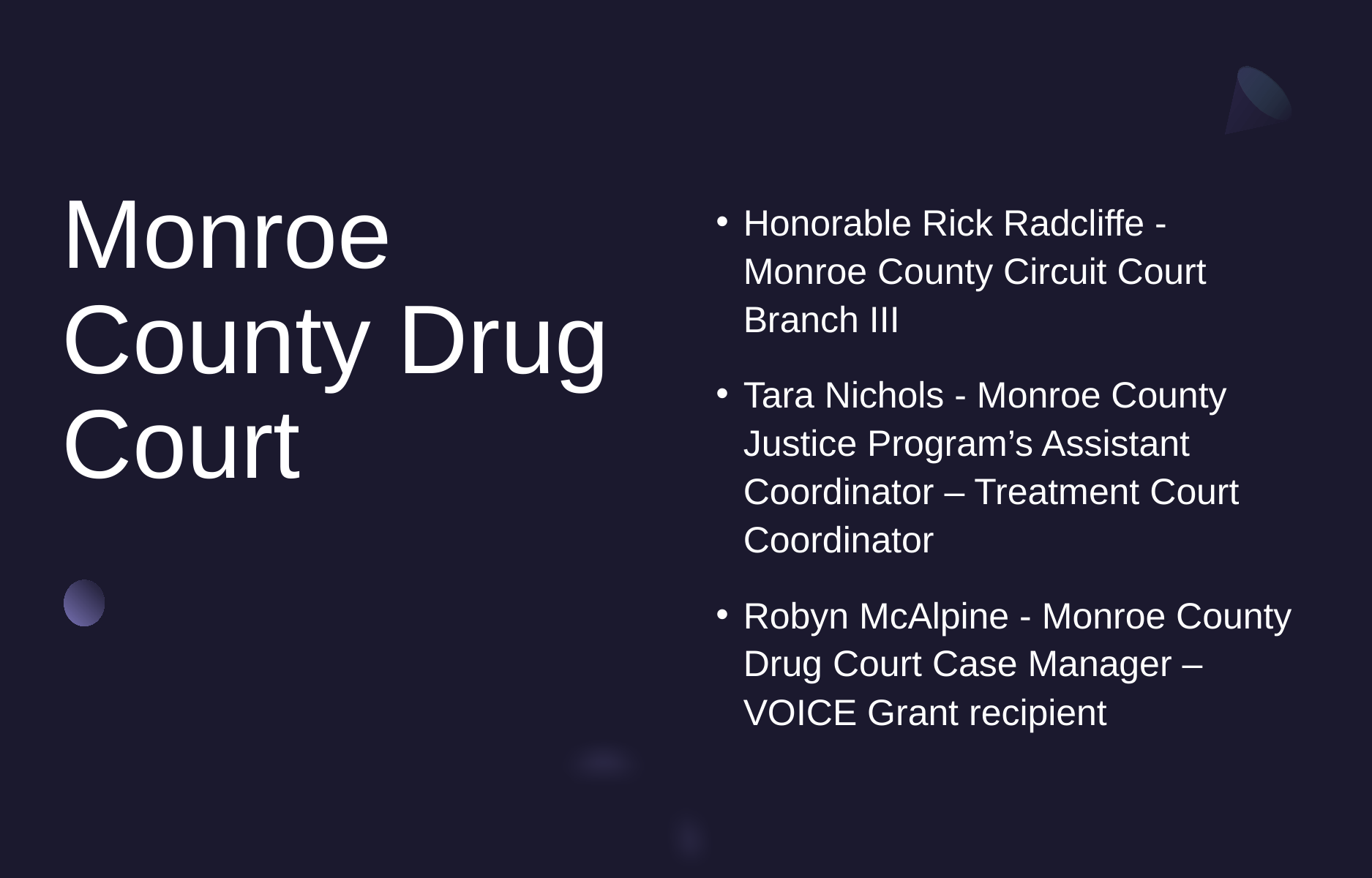

# Monroe County Drug Court
Honorable Rick Radcliffe - Monroe County Circuit Court Branch III
Tara Nichols - Monroe County Justice Program’s Assistant Coordinator – Treatment Court Coordinator
Robyn McAlpine - Monroe County Drug Court Case Manager – VOICE Grant recipient